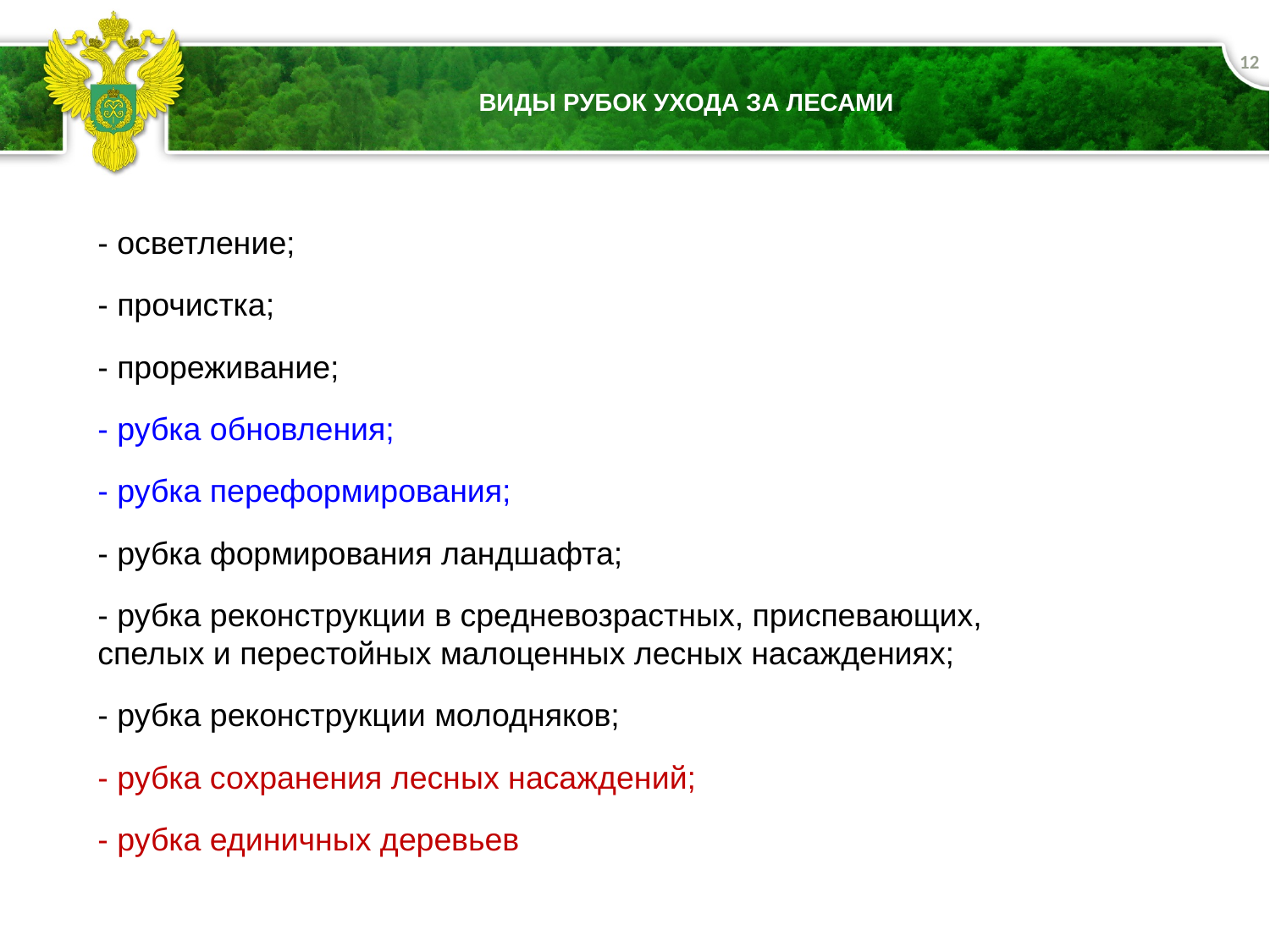

12
# Виды рубок ухода за лесами
- осветление;
- прочистка;
- прореживание;
- рубка обновления;
- рубка переформирования;
- рубка формирования ландшафта;
- рубка реконструкции в средневозрастных, приспевающих, спелых и перестойных малоценных лесных насаждениях;
- рубка реконструкции молодняков;
- рубка сохранения лесных насаждений;
- рубка единичных деревьев